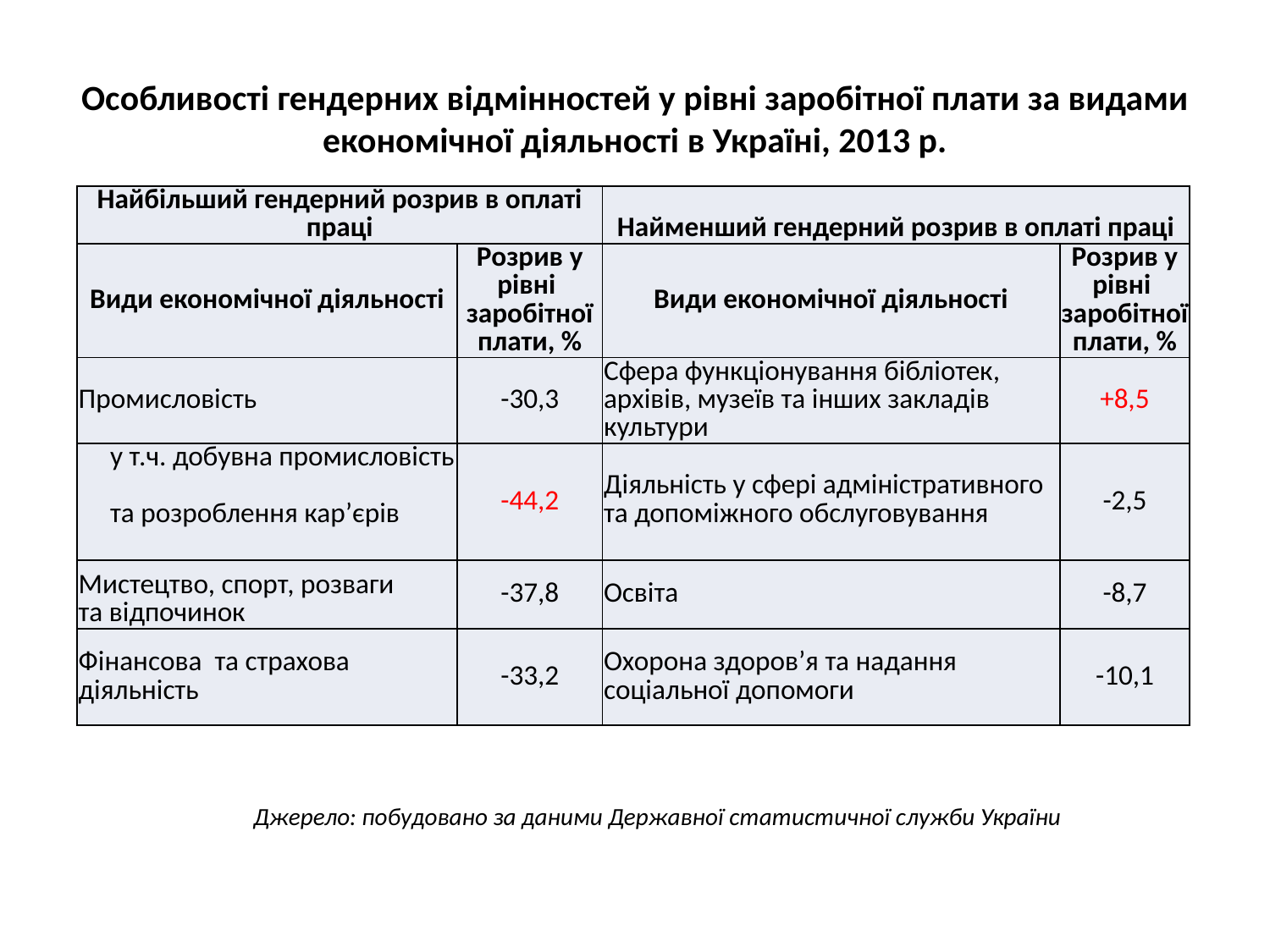

# Особливості гендерних відмінностей у рівні заробітної плати за видами економічної діяльності в Україні, 2013 р.
| Найбільший гендерний розрив в оплаті праці |  | Найменший гендерний розрив в оплаті праці |  |
| --- | --- | --- | --- |
| Види економічної діяльності | Розрив у рівні заробітної плати, % | Види економічної діяльності | Розрив у рівні заробітної плати, % |
| Промисловість | -30,3 | Сфера функціонування бібліотек, архівів, музеїв та інших закладів культури | +8,5 |
| у т.ч. добувна промисловість та розроблення кар’єрів | -44,2 | Діяльність у сфері адміністративного та допоміжного обслуговування | -2,5 |
| Мистецтво, спорт, розваги та відпочинок | -37,8 | Освіта | -8,7 |
| Фінансова та страхова діяльність | -33,2 | Охорона здоров’я та надання соціальної допомоги | -10,1 |
Джерело: побудовано за даними Державної статистичної служби України